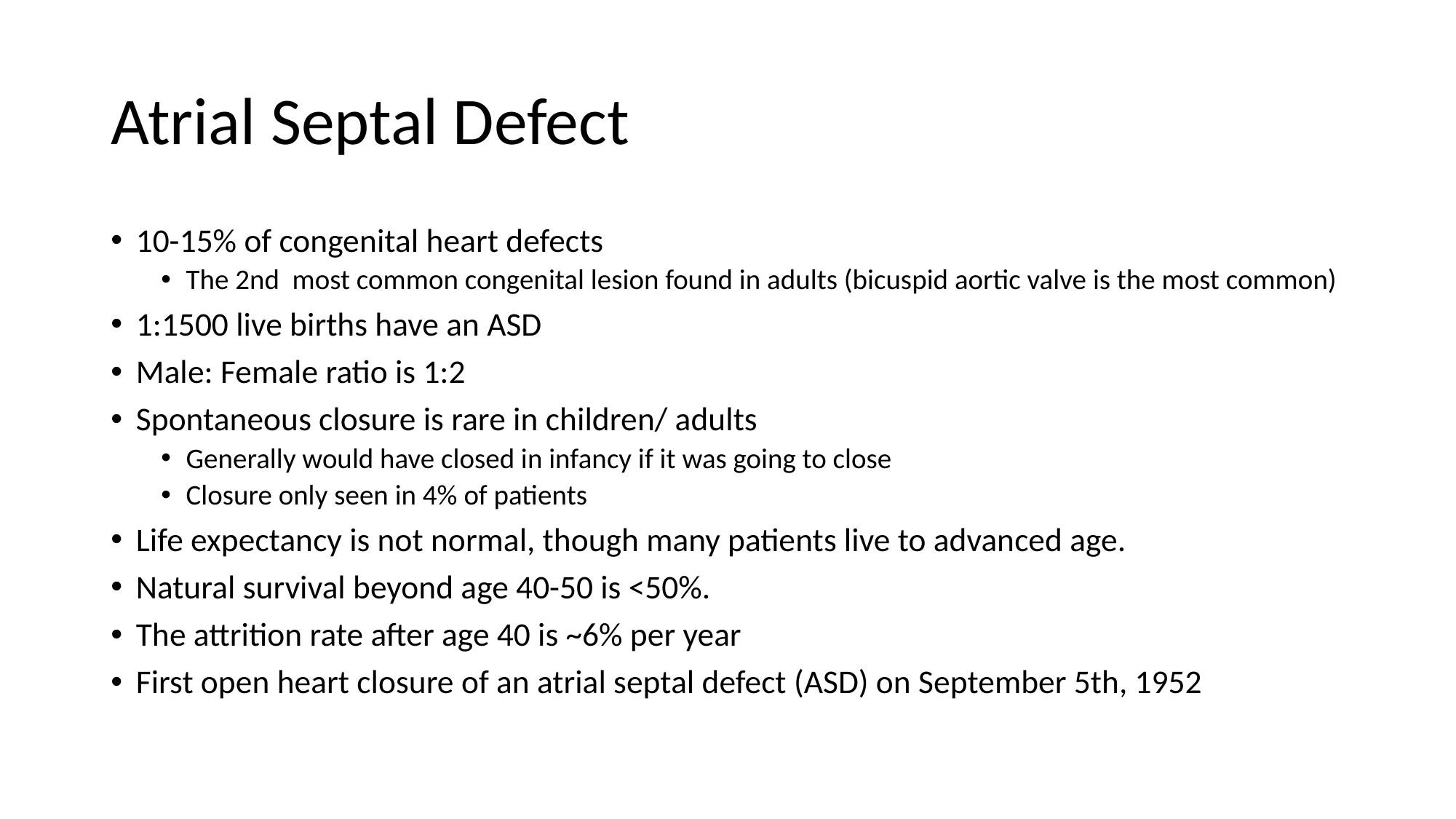

# Atrial Septal Defect
10-15% of congenital heart defects
The 2nd  most common congenital lesion found in adults (bicuspid aortic valve is the most common)
1:1500 live births have an ASD
Male: Female ratio is 1:2
Spontaneous closure is rare in children/ adults
Generally would have closed in infancy if it was going to close
Closure only seen in 4% of patients
Life expectancy is not normal, though many patients live to advanced age.
Natural survival beyond age 40-50 is <50%.
The attrition rate after age 40 is ~6% per year
First open heart closure of an atrial septal defect (ASD) on September 5th, 1952